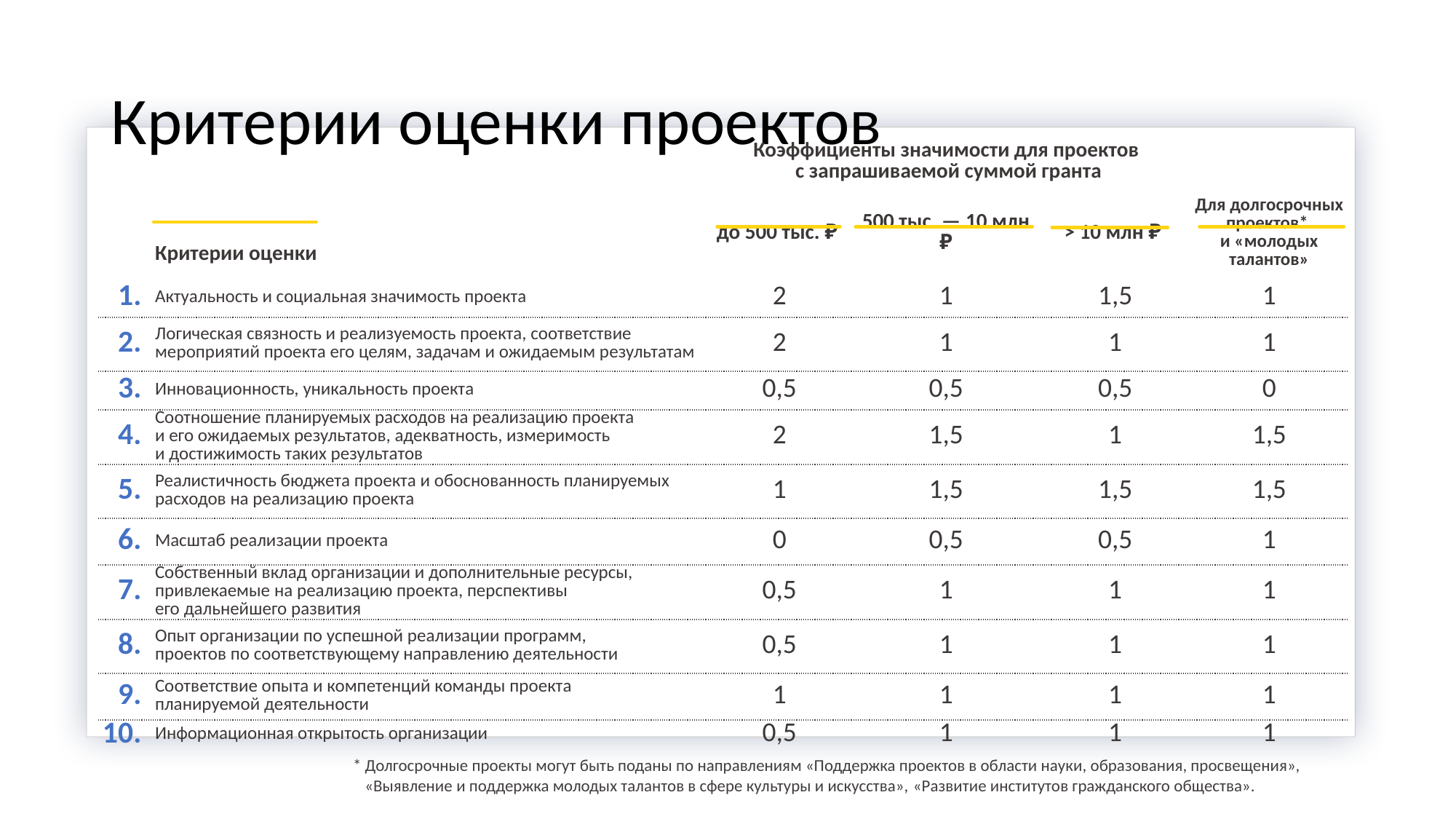

# Критерии оценки проектов
|  | Критерии оценки | Коэффициенты значимости для проектов с запрашиваемой суммой гранта |  |  | Для долгосрочных проектов\* и «молодых талантов» |
| --- | --- | --- | --- | --- | --- |
|  |  | до 500 тыс. ₽ | 500 тыс. — 10 млн ₽ | > 10 млн ₽ |  |
| 1. | Актуальность и социальная значимость проекта | 2 | 1 | 1,5 | 1 |
| 2. | Логическая связность и реализуемость проекта, соответствие мероприятий проекта его целям, задачам и ожидаемым результатам | 2 | 1 | 1 | 1 |
| 3. | Инновационность, уникальность проекта | 0,5 | 0,5 | 0,5 | 0 |
| 4. | Соотношение планируемых расходов на реализацию проекта и его ожидаемых результатов, адекватность, измеримость и достижимость таких результатов | 2 | 1,5 | 1 | 1,5 |
| 5. | Реалистичность бюджета проекта и обоснованность планируемых расходов на реализацию проекта | 1 | 1,5 | 1,5 | 1,5 |
| 6. | Масштаб реализации проекта | 0 | 0,5 | 0,5 | 1 |
| 7. | Собственный вклад организации и дополнительные ресурсы, привлекаемые на реализацию проекта, перспективы его дальнейшего развития | 0,5 | 1 | 1 | 1 |
| 8. | Опыт организации по успешной реализации программ, проектов по соответствующему направлению деятельности | 0,5 | 1 | 1 | 1 |
| 9. | Соответствие опыта и компетенций команды проекта планируемой деятельности | 1 | 1 | 1 | 1 |
| 10. | Информационная открытость организации | 0,5 | 1 | 1 | 1 |
* Долгосрочные проекты могут быть поданы по направлениям «Поддержка проектов в области науки, образования, просвещения»,
«Выявление и поддержка молодых талантов в сфере культуры и искусства», «Развитие институтов гражданского общества».

38